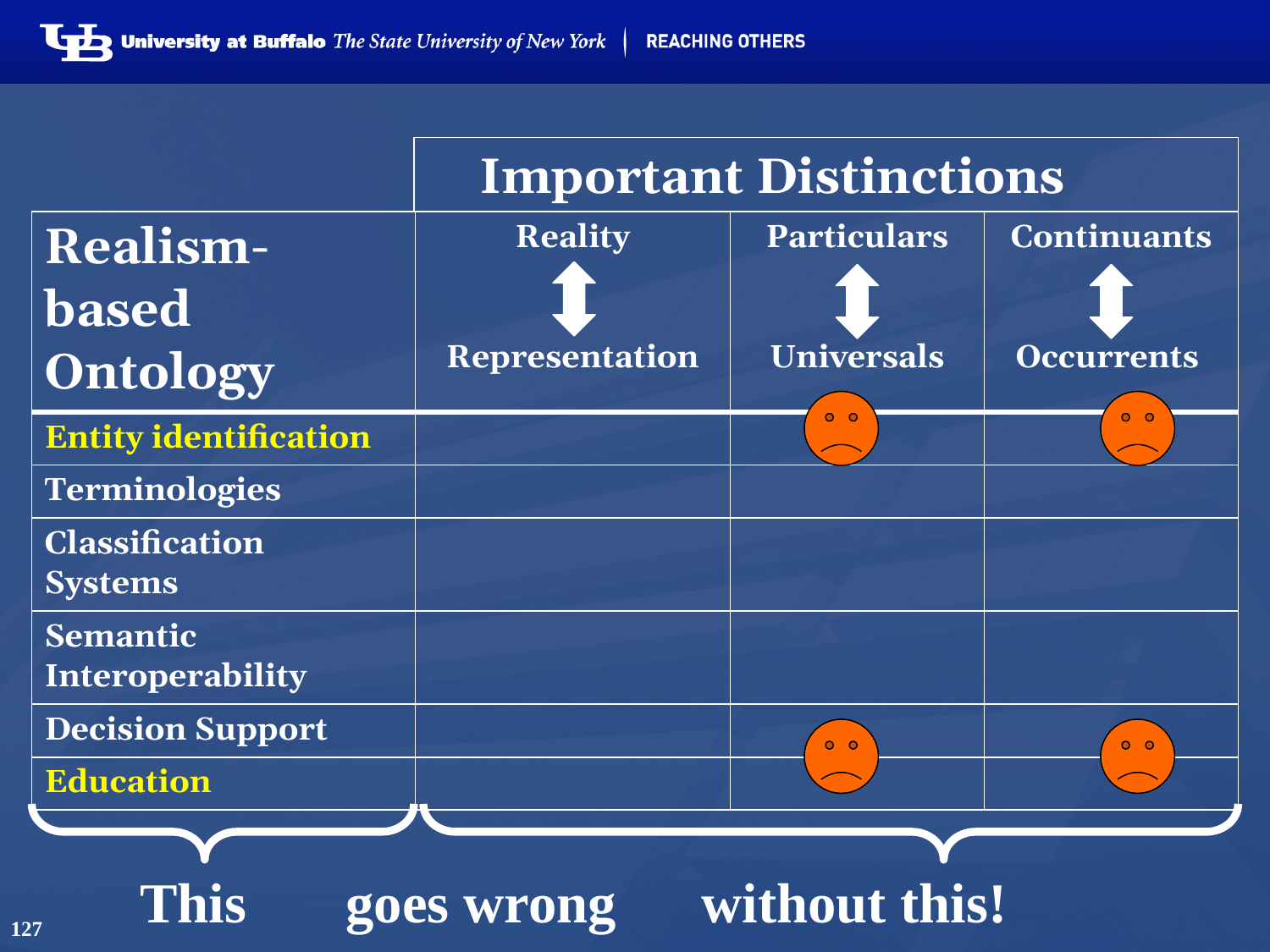

# Important Distinctions
| Realism-based Ontology | Reality Representation | Particulars Universals | Continuants Occurrents |
| --- | --- | --- | --- |
| Entity identification |  |  |  |
| Terminologies |  |  |  |
| Classification Systems |  |  |  |
| Semantic Interoperability |  |  |  |
| Decision Support |  |  |  |
| Education |  |  |  |

This       goes wrong      without this!
127